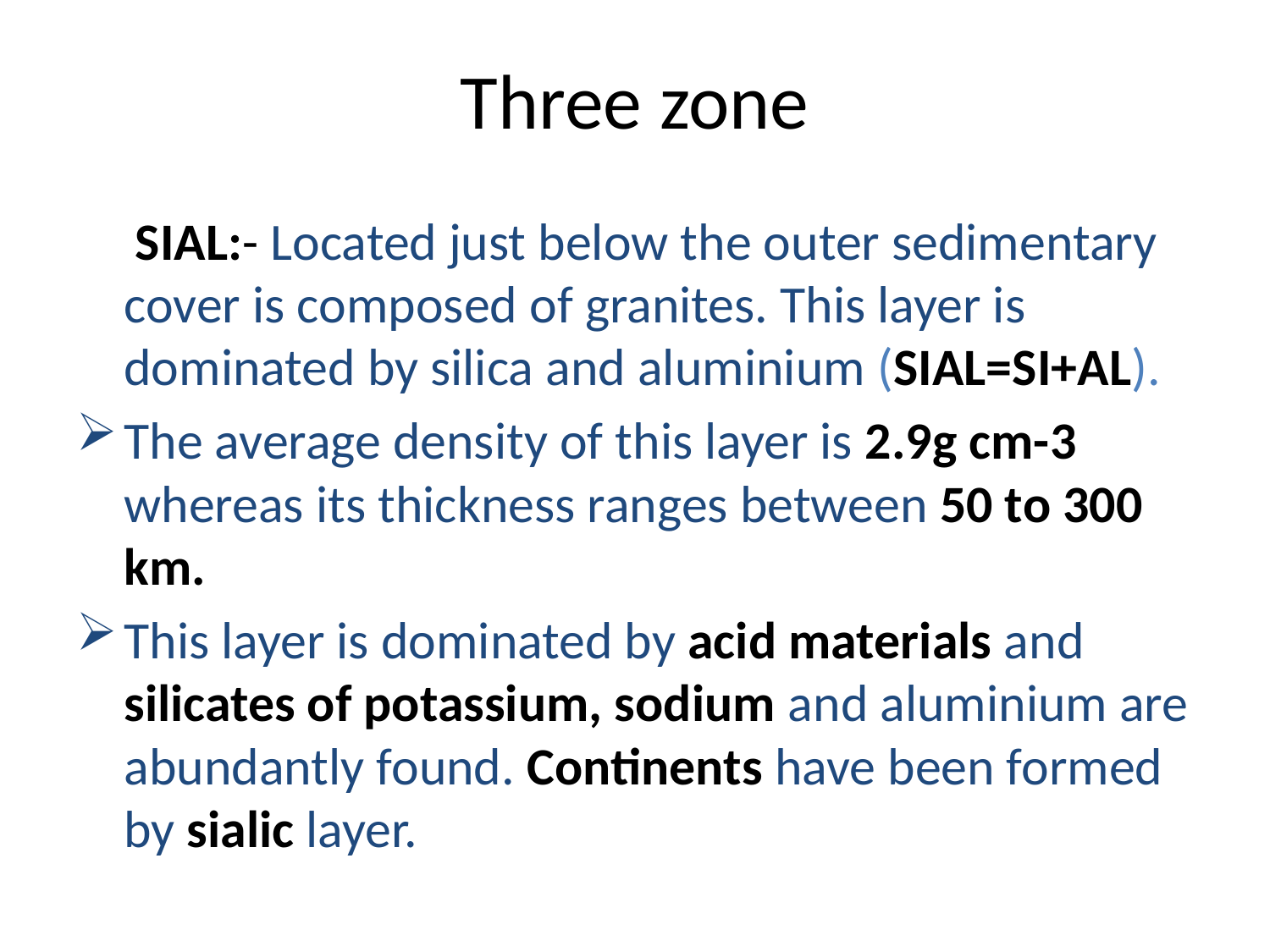

# Three zone
     SIAL:- Located just below the outer sedimentary cover is composed of granites. This layer is dominated by silica and aluminium (SIAL=SI+AL).
The average density of this layer is 2.9g cm-3 whereas its thickness ranges between 50 to 300 km.
This layer is dominated by acid materials and silicates of potassium, sodium and aluminium are abundantly found. Continents have been formed by sialic layer.